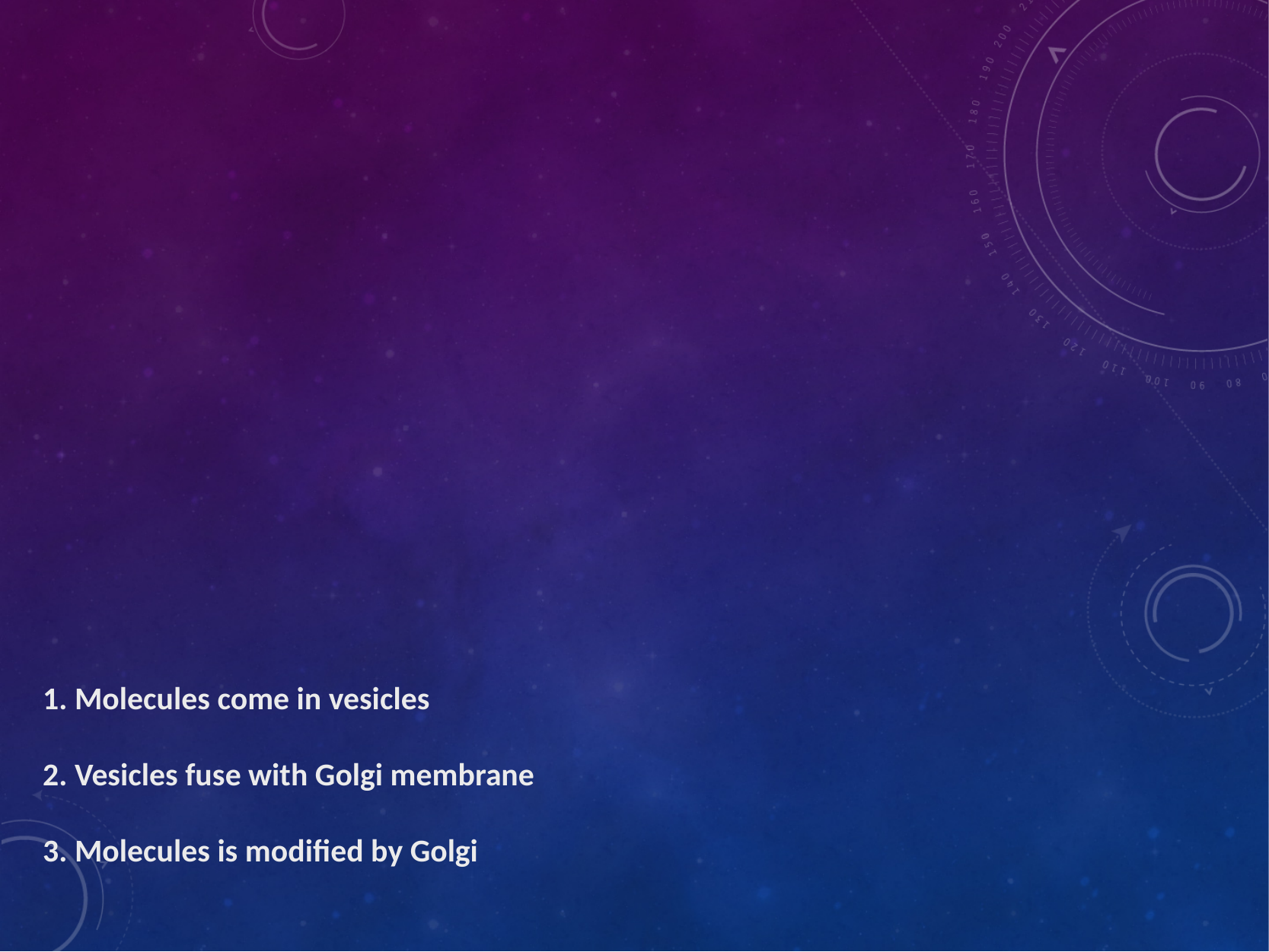

1. Molecules come in vesicles

2. Vesicles fuse with Golgi membrane

3. Molecules is modified by Golgi